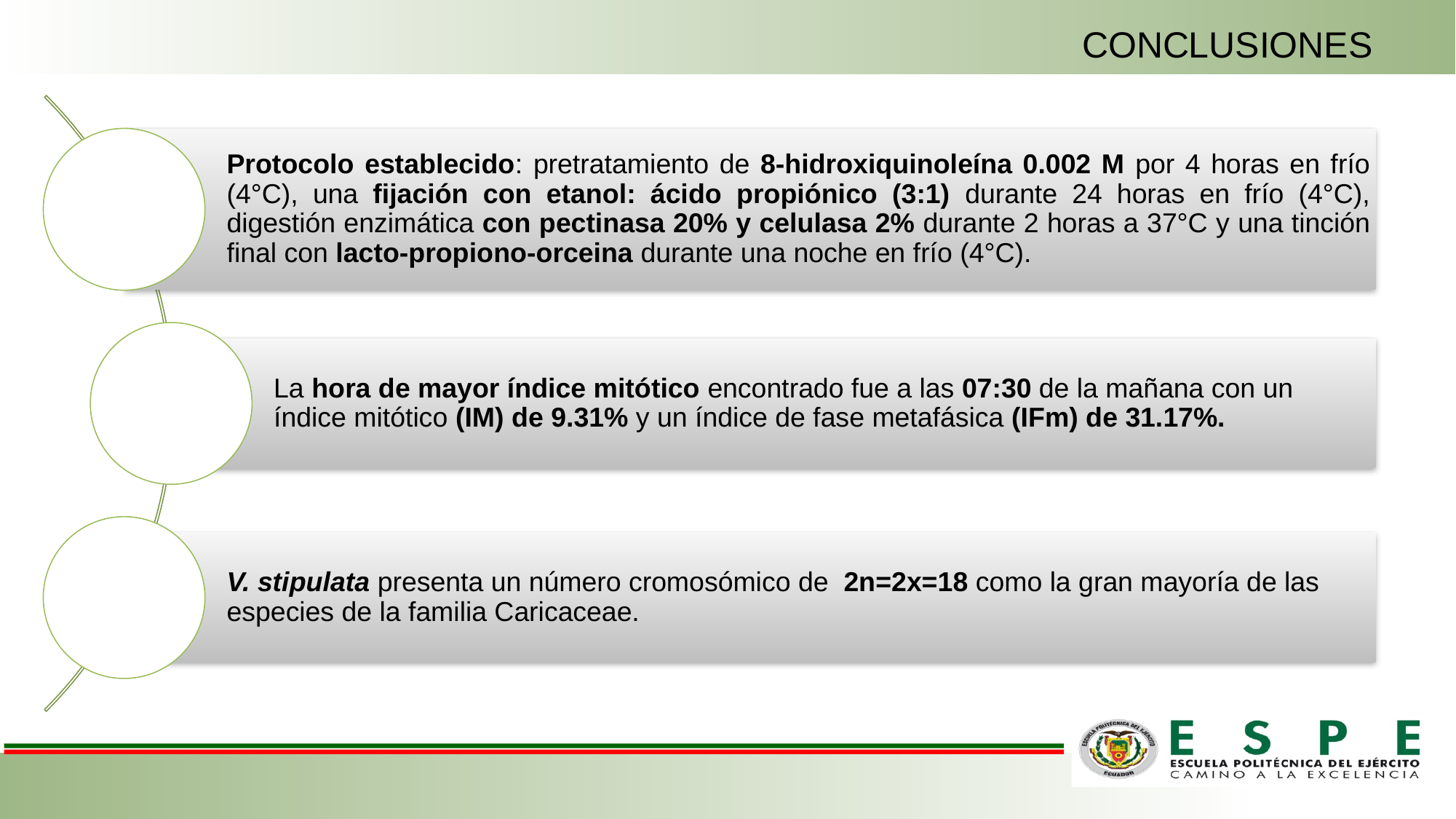

CONCLUSIONES
Protocolo establecido: pretratamiento de 8-hidroxiquinoleína 0.002 M por 4 horas en frío (4°C), una fijación con etanol: ácido propiónico (3:1) durante 24 horas en frío (4°C), digestión enzimática con pectinasa 20% y celulasa 2% durante 2 horas a 37°C y una tinción final con lacto-propiono-orceina durante una noche en frío (4°C).
La hora de mayor índice mitótico encontrado fue a las 07:30 de la mañana con un índice mitótico (IM) de 9.31% y un índice de fase metafásica (IFm) de 31.17%.
V. stipulata presenta un número cromosómico de  2n=2x=18 como la gran mayoría de las especies de la familia Caricaceae.